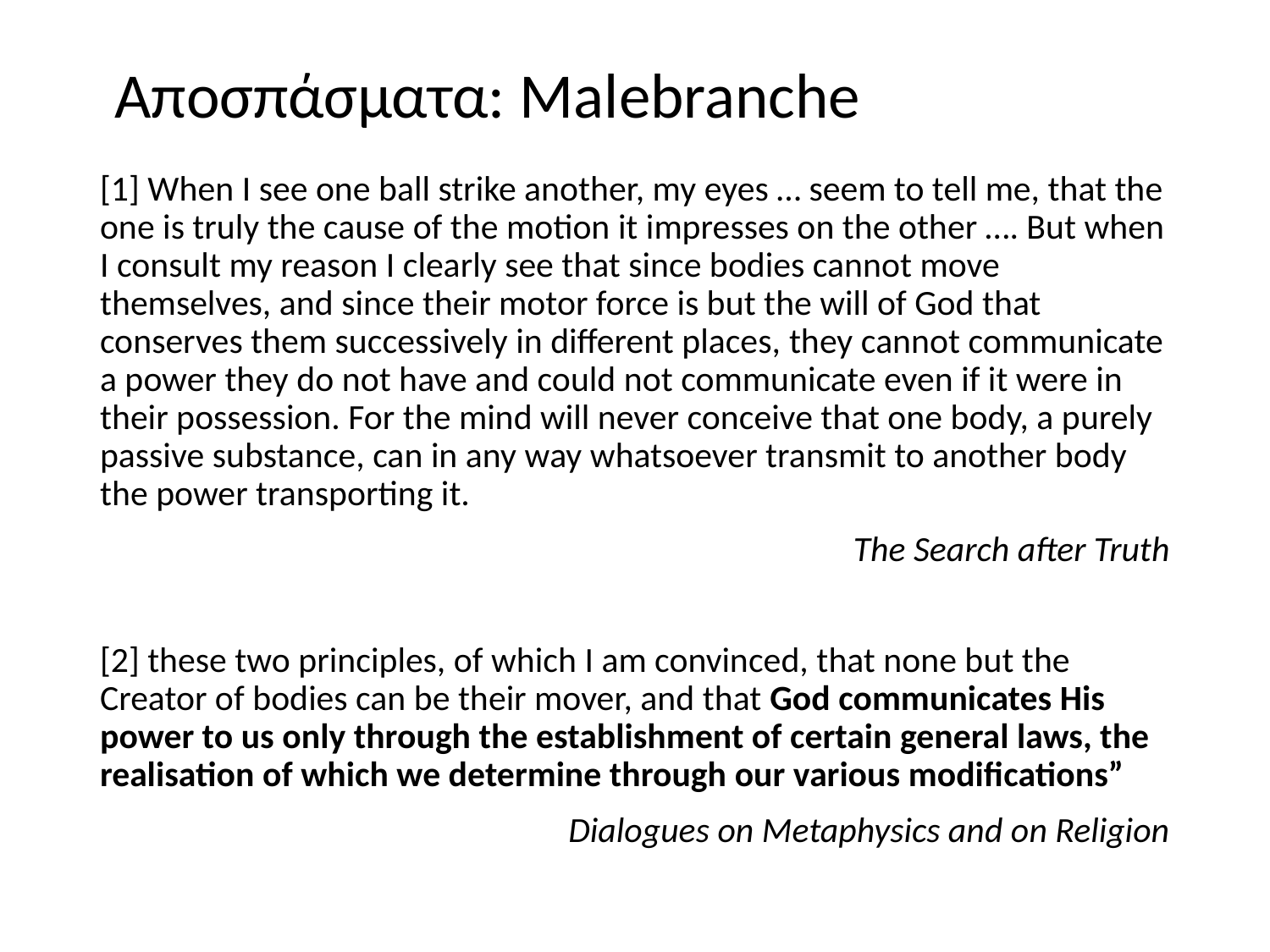

# Αποσπάσματα: Malebranche
[1] When I see one ball strike another, my eyes … seem to tell me, that the one is truly the cause of the motion it impresses on the other …. But when I consult my reason I clearly see that since bodies cannot move themselves, and since their motor force is but the will of God that conserves them successively in different places, they cannot communicate a power they do not have and could not communicate even if it were in their possession. For the mind will never conceive that one body, a purely passive substance, can in any way whatsoever transmit to another body the power transporting it.
The Search after Truth

[2] these two principles, of which I am convinced, that none but the Creator of bodies can be their mover, and that God communicates His power to us only through the establishment of certain general laws, the realisation of which we determine through our various modifications”
Dialogues on Metaphysics and on Religion